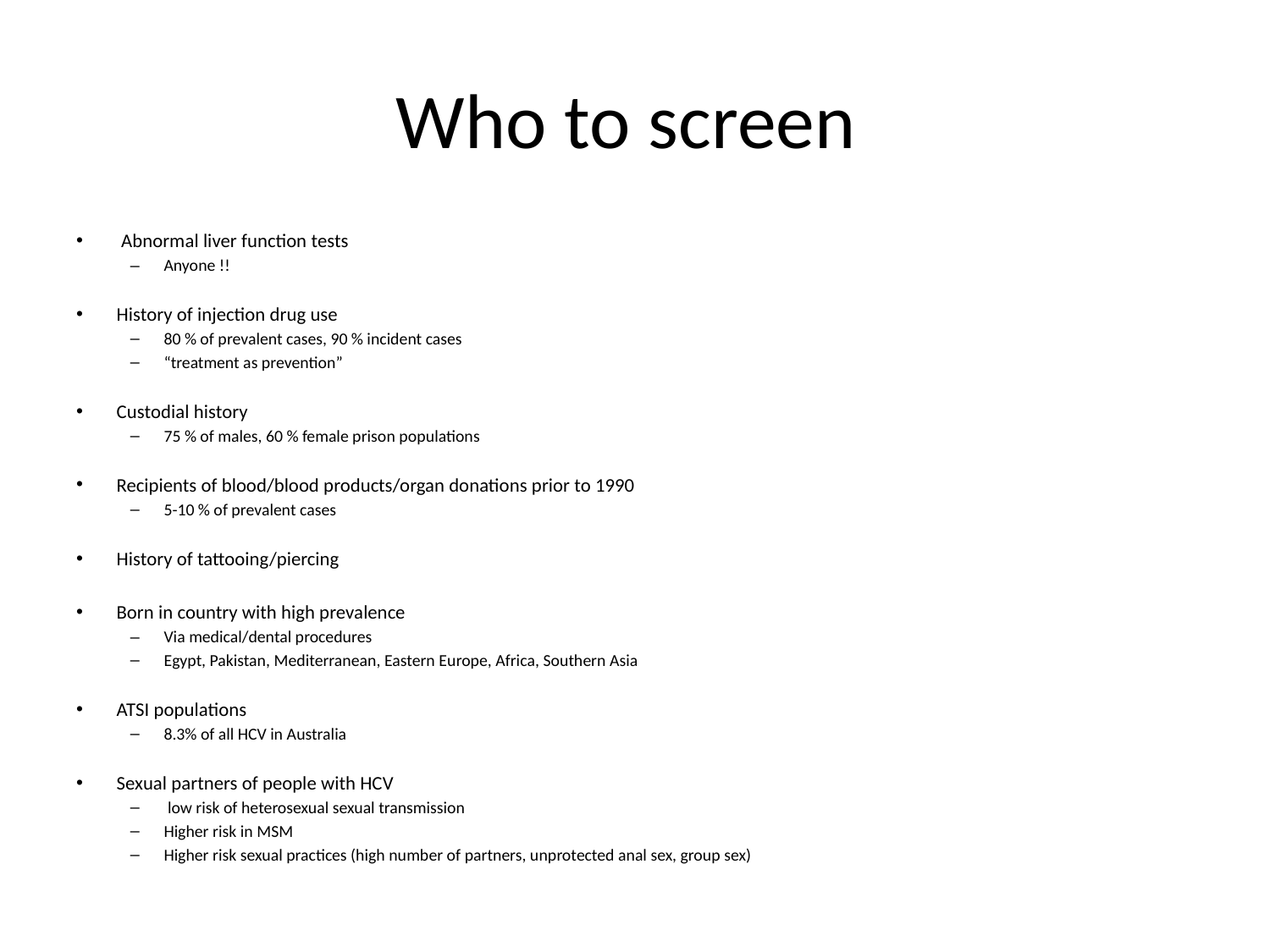

# Who to screen
 Abnormal liver function tests
Anyone !!

History of injection drug use
80 % of prevalent cases, 90 % incident cases
“treatment as prevention”

Custodial history
75 % of males, 60 % female prison populations

Recipients of blood/blood products/organ donations prior to 1990
5-10 % of prevalent cases

History of tattooing/piercing

Born in country with high prevalence
Via medical/dental procedures
Egypt, Pakistan, Mediterranean, Eastern Europe, Africa, Southern Asia

ATSI populations
8.3% of all HCV in Australia

Sexual partners of people with HCV
 low risk of heterosexual sexual transmission
Higher risk in MSM
Higher risk sexual practices (high number of partners, unprotected anal sex, group sex)